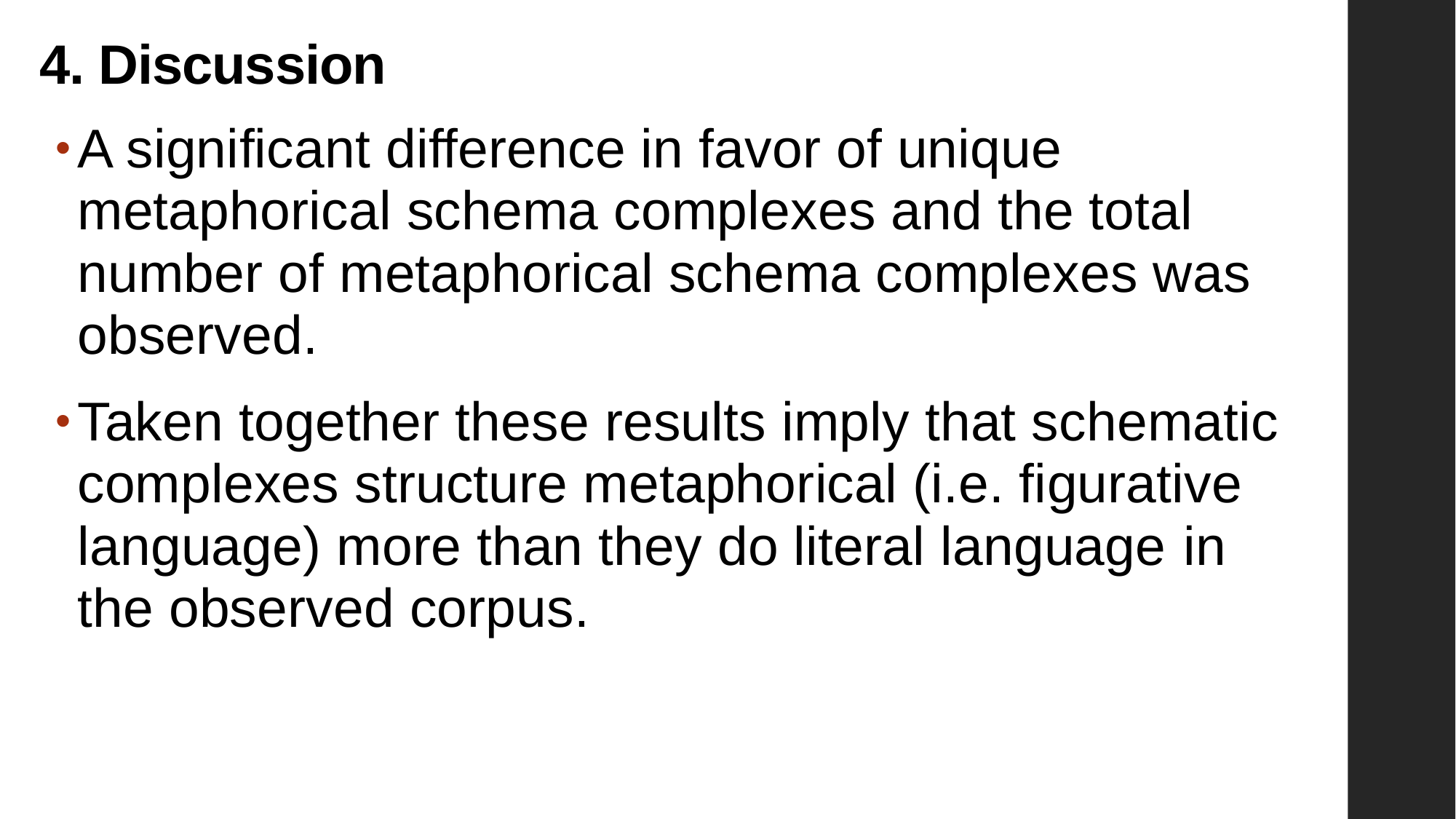

# 4. Discussion
A significant difference in favor of unique metaphorical schema complexes and the total number of metaphorical schema complexes was observed.
Taken together these results imply that schematic complexes structure metaphorical (i.e. figurative language) more than they do literal language in the observed corpus.